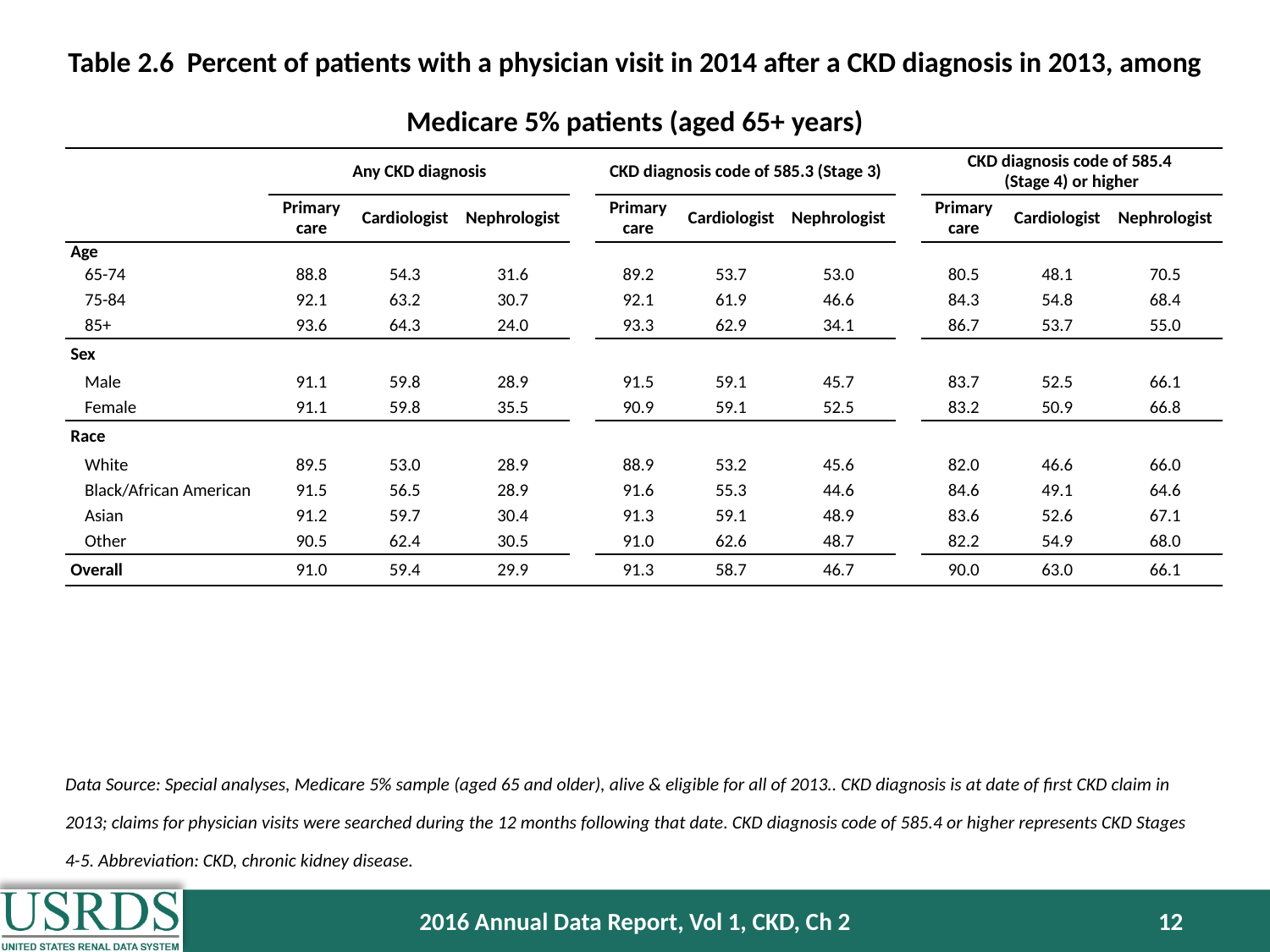

Table 2.6  Percent of patients with a physician visit in 2014 after a CKD diagnosis in 2013, among Medicare 5% patients (aged 65+ years)
|  | Any CKD diagnosis |  |  |  | CKD diagnosis code of 585.3 (Stage 3) |  |  |  | CKD diagnosis code of 585.4 (Stage 4) or higher |  |  |
| --- | --- | --- | --- | --- | --- | --- | --- | --- | --- | --- | --- |
|  | Primary care | Cardiologist | Nephrologist |  | Primary care | Cardiologist | Nephrologist |  | Primary care | Cardiologist | Nephrologist |
| Age |  |  |  |  |  |  |  |  |  |  |  |
| 65-74 | 88.8 | 54.3 | 31.6 |  | 89.2 | 53.7 | 53.0 |  | 80.5 | 48.1 | 70.5 |
| 75-84 | 92.1 | 63.2 | 30.7 |  | 92.1 | 61.9 | 46.6 |  | 84.3 | 54.8 | 68.4 |
| 85+ | 93.6 | 64.3 | 24.0 |  | 93.3 | 62.9 | 34.1 |  | 86.7 | 53.7 | 55.0 |
| Sex |  |  |  |  |  |  |  |  |  |  |  |
| Male | 91.1 | 59.8 | 28.9 |  | 91.5 | 59.1 | 45.7 |  | 83.7 | 52.5 | 66.1 |
| Female | 91.1 | 59.8 | 35.5 |  | 90.9 | 59.1 | 52.5 |  | 83.2 | 50.9 | 66.8 |
| Race |  |  |  |  |  |  |  |  |  |  |  |
| White | 89.5 | 53.0 | 28.9 |  | 88.9 | 53.2 | 45.6 |  | 82.0 | 46.6 | 66.0 |
| Black/African American | 91.5 | 56.5 | 28.9 |  | 91.6 | 55.3 | 44.6 |  | 84.6 | 49.1 | 64.6 |
| Asian | 91.2 | 59.7 | 30.4 |  | 91.3 | 59.1 | 48.9 |  | 83.6 | 52.6 | 67.1 |
| Other | 90.5 | 62.4 | 30.5 |  | 91.0 | 62.6 | 48.7 |  | 82.2 | 54.9 | 68.0 |
| Overall | 91.0 | 59.4 | 29.9 |  | 91.3 | 58.7 | 46.7 |  | 90.0 | 63.0 | 66.1 |

Data Source: Special analyses, Medicare 5% sample (aged 65 and older), alive & eligible for all of 2013.. CKD diagnosis is at date of first CKD claim in 2013; claims for physician visits were searched during the 12 months following that date. CKD diagnosis code of 585.4 or higher represents CKD Stages 4-5. Abbreviation: CKD, chronic kidney disease.
2016 Annual Data Report, Vol 1, CKD, Ch 2
12